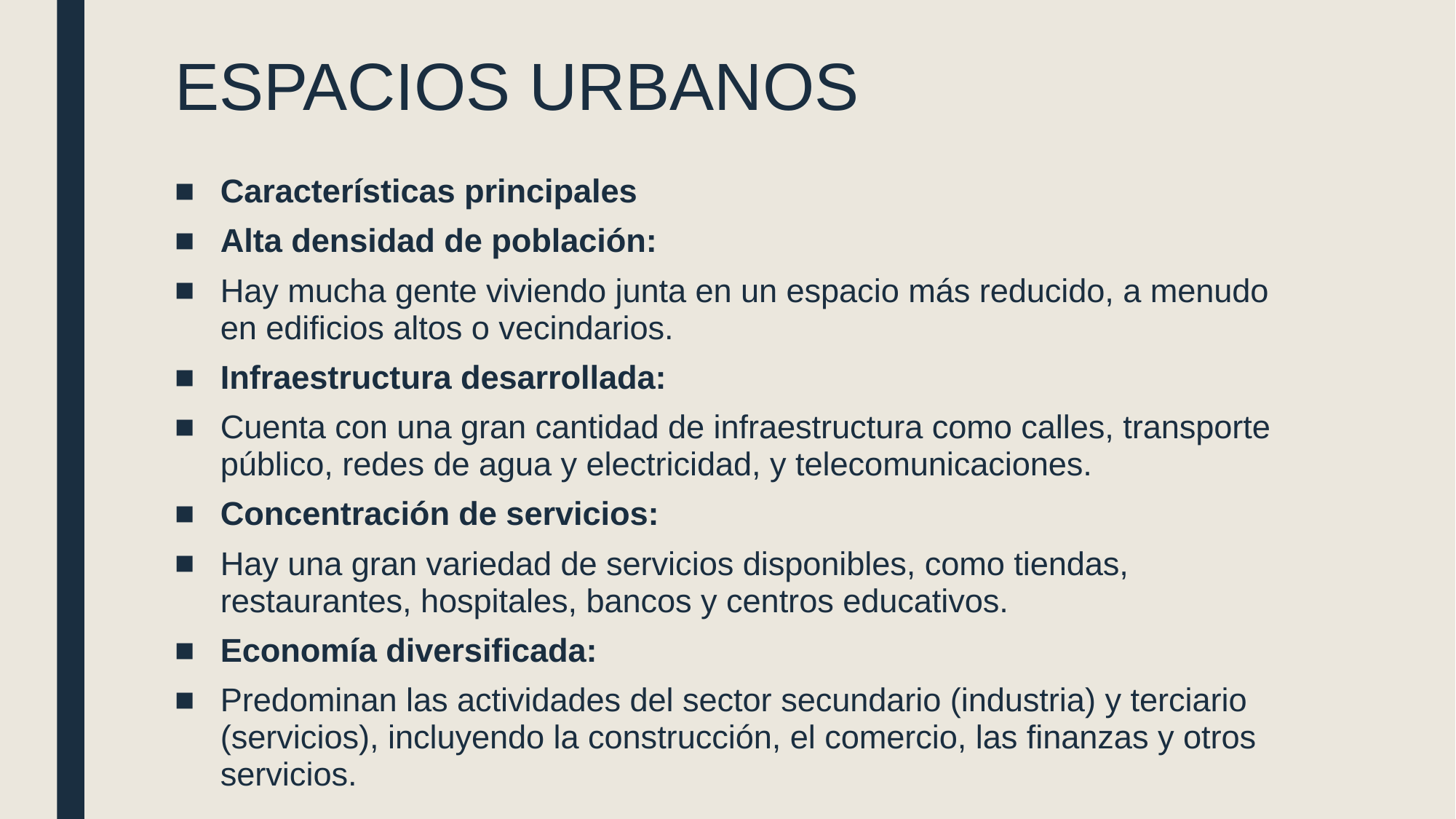

# ESPACIOS URBANOS
Características principales
Alta densidad de población:
Hay mucha gente viviendo junta en un espacio más reducido, a menudo en edificios altos o vecindarios.
Infraestructura desarrollada:
Cuenta con una gran cantidad de infraestructura como calles, transporte público, redes de agua y electricidad, y telecomunicaciones.
Concentración de servicios:
Hay una gran variedad de servicios disponibles, como tiendas, restaurantes, hospitales, bancos y centros educativos.
Economía diversificada:
Predominan las actividades del sector secundario (industria) y terciario (servicios), incluyendo la construcción, el comercio, las finanzas y otros servicios.